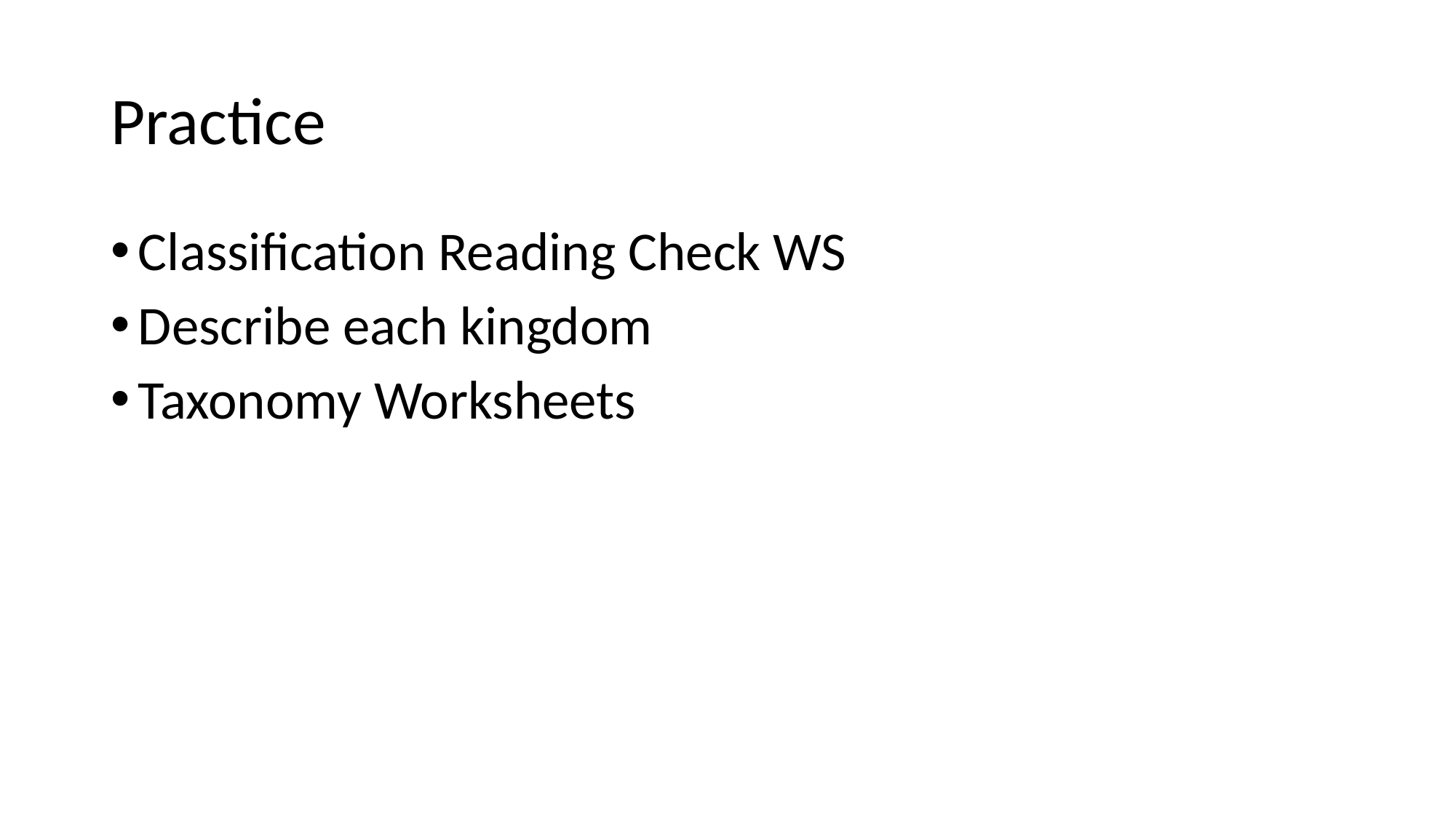

# Practice
Classification Reading Check WS
Describe each kingdom
Taxonomy Worksheets